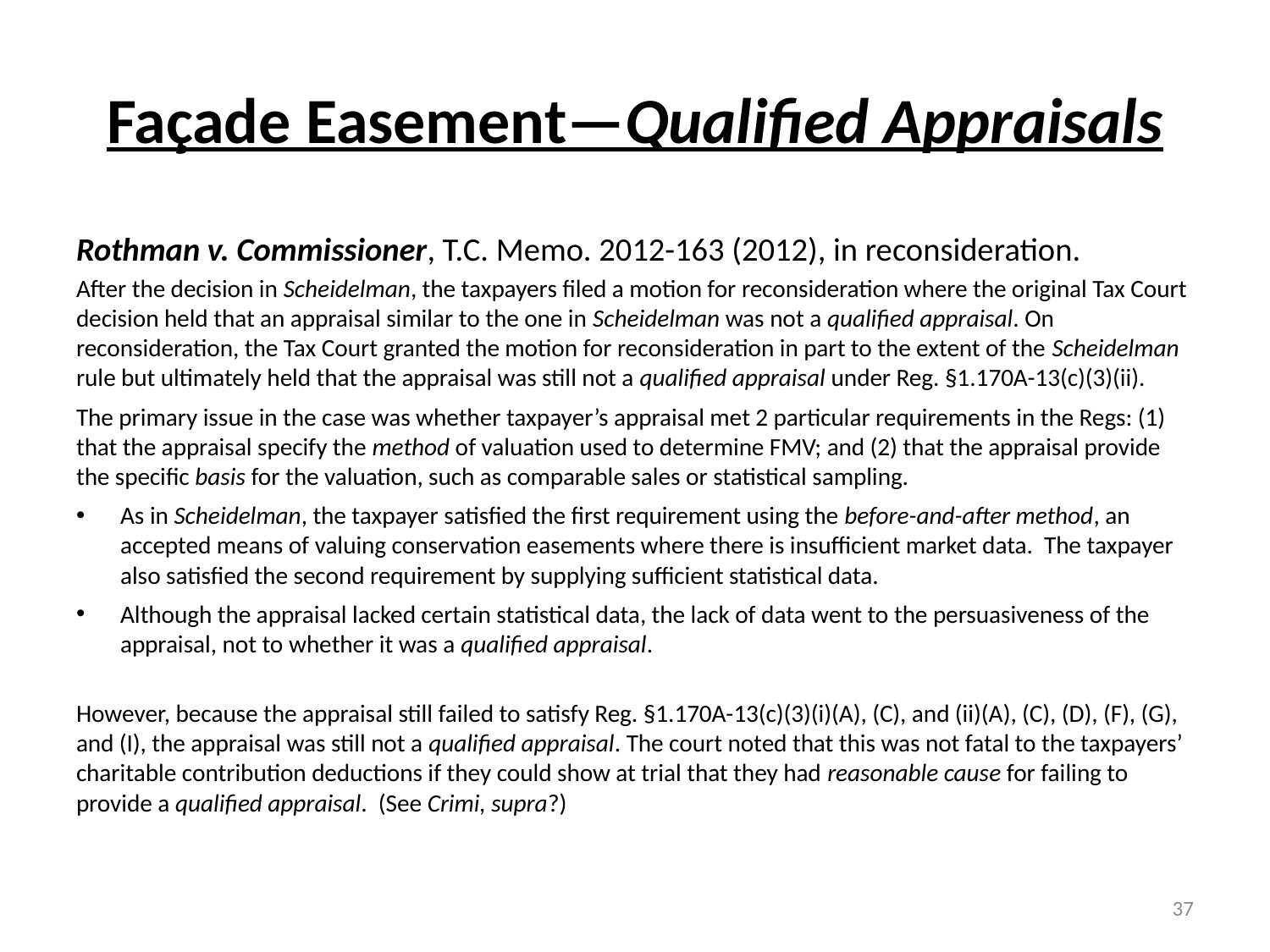

# Façade Easement—Qualified Appraisals
Rothman v. Commissioner, T.C. Memo. 2012-163 (2012), in reconsideration.
After the decision in Scheidelman, the taxpayers filed a motion for reconsideration where the original Tax Court decision held that an appraisal similar to the one in Scheidelman was not a qualified appraisal. On reconsideration, the Tax Court granted the motion for reconsideration in part to the extent of the Scheidelman rule but ultimately held that the appraisal was still not a qualified appraisal under Reg. §1.170A-13(c)(3)(ii).
The primary issue in the case was whether taxpayer’s appraisal met 2 particular requirements in the Regs: (1) that the appraisal specify the method of valuation used to determine FMV; and (2) that the appraisal provide the specific basis for the valuation, such as comparable sales or statistical sampling.
As in Scheidelman, the taxpayer satisfied the first requirement using the before-and-after method, an accepted means of valuing conservation easements where there is insufficient market data.  The taxpayer also satisfied the second requirement by supplying sufficient statistical data.
Although the appraisal lacked certain statistical data, the lack of data went to the persuasiveness of the appraisal, not to whether it was a qualified appraisal.

However, because the appraisal still failed to satisfy Reg. §1.170A-13(c)(3)(i)(A), (C), and (ii)(A), (C), (D), (F), (G), and (I), the appraisal was still not a qualified appraisal. The court noted that this was not fatal to the taxpayers’ charitable contribution deductions if they could show at trial that they had reasonable cause for failing to provide a qualified appraisal.  (See Crimi, supra?)
37